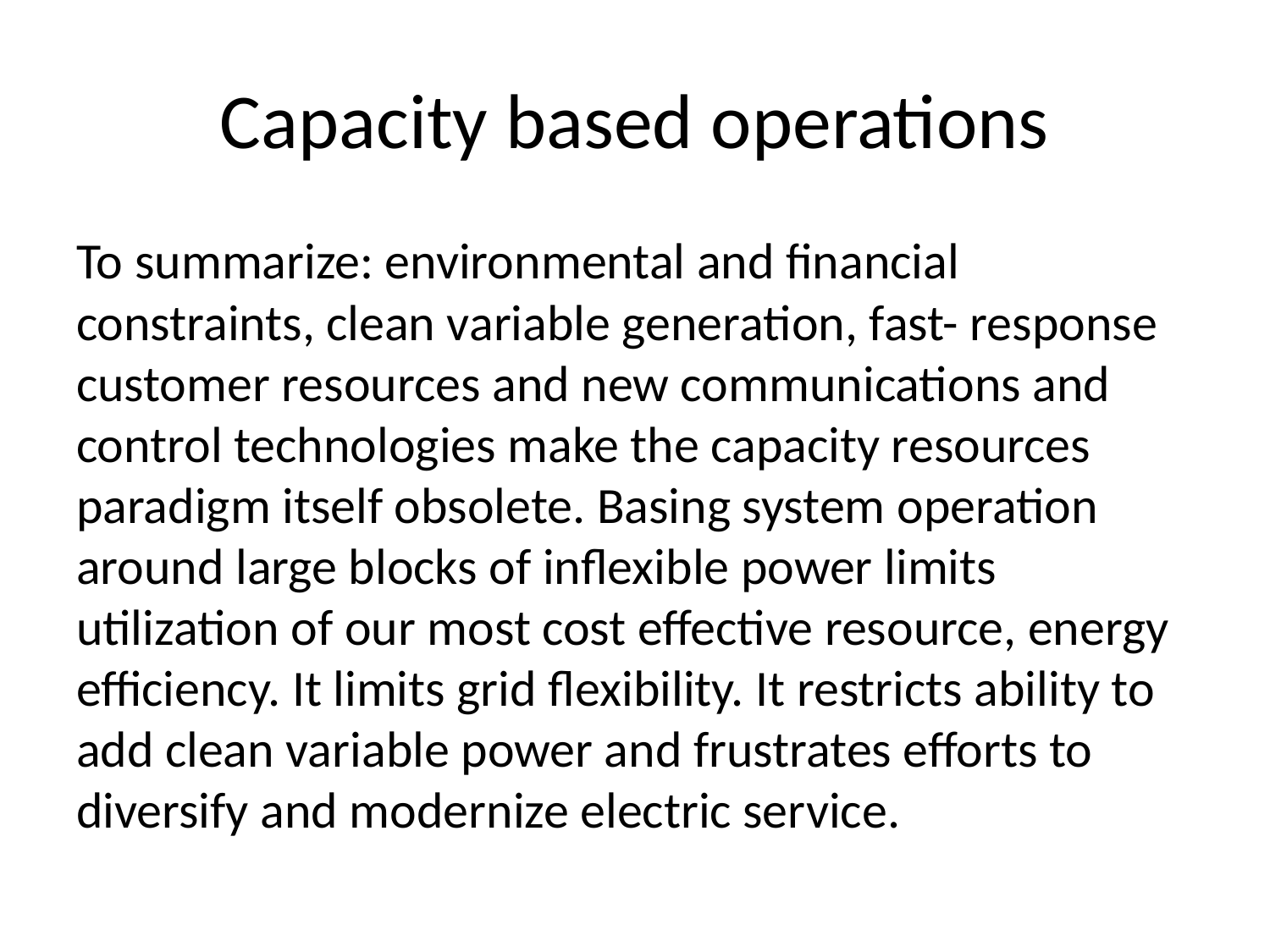

# Capacity based operations
To summarize: environmental and financial constraints, clean variable generation, fast- response customer resources and new communications and control technologies make the capacity resources paradigm itself obsolete. Basing system operation around large blocks of inflexible power limits utilization of our most cost effective resource, energy efficiency. It limits grid flexibility. It restricts ability to add clean variable power and frustrates efforts to diversify and modernize electric service.